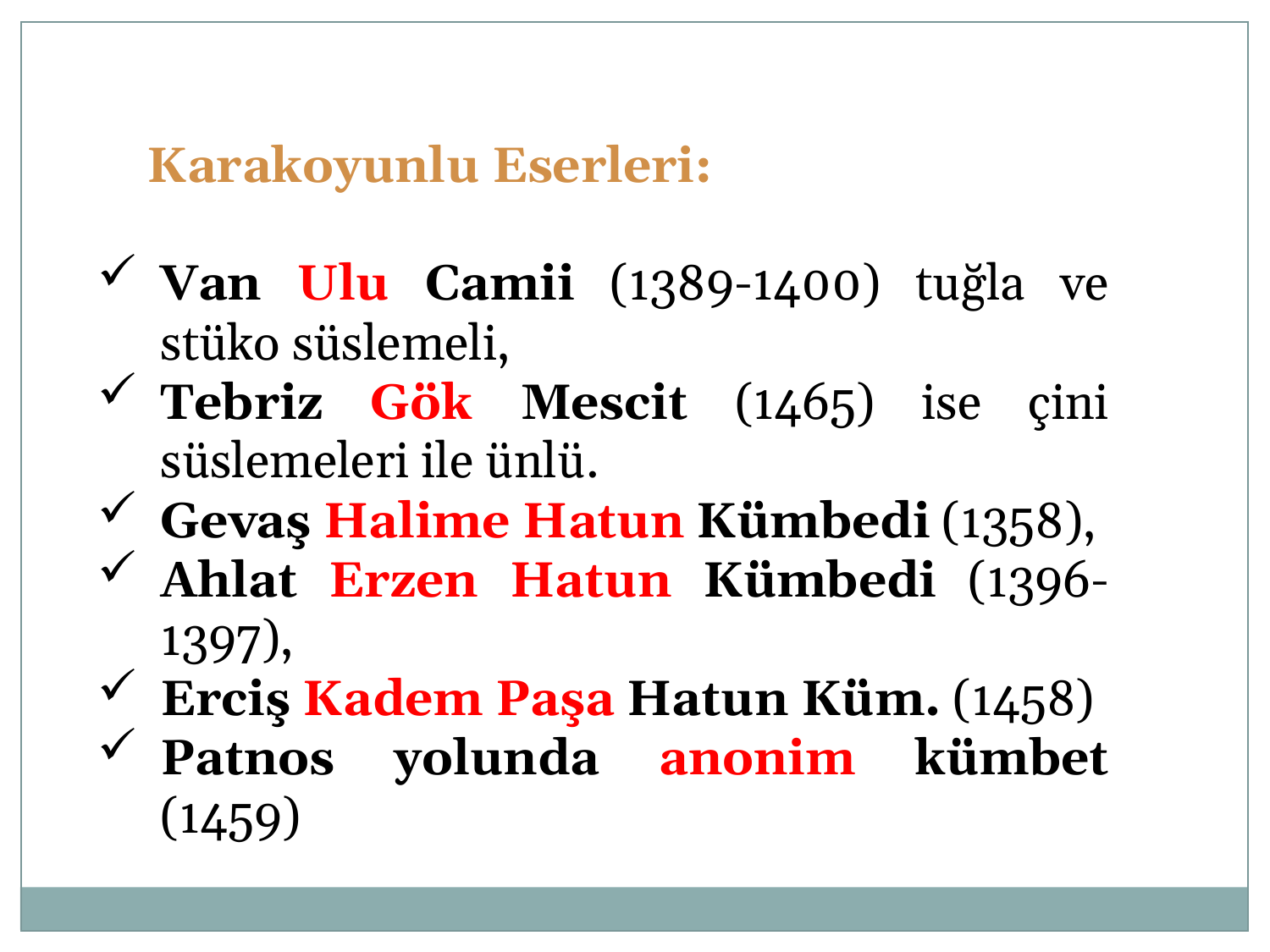

Karakoyunlu Eserleri:

Van Ulu Camii (1389-1400) tuğla ve stüko süslemeli,
Tebriz Gök Mescit (1465) ise çini süslemeleri ile ünlü.
Gevaş Halime Hatun Kümbedi (1358),
Ahlat Erzen Hatun Kümbedi (1396-1397),
Erciş Kadem Paşa Hatun Küm. (1458)
Patnos yolunda anonim kümbet (1459)